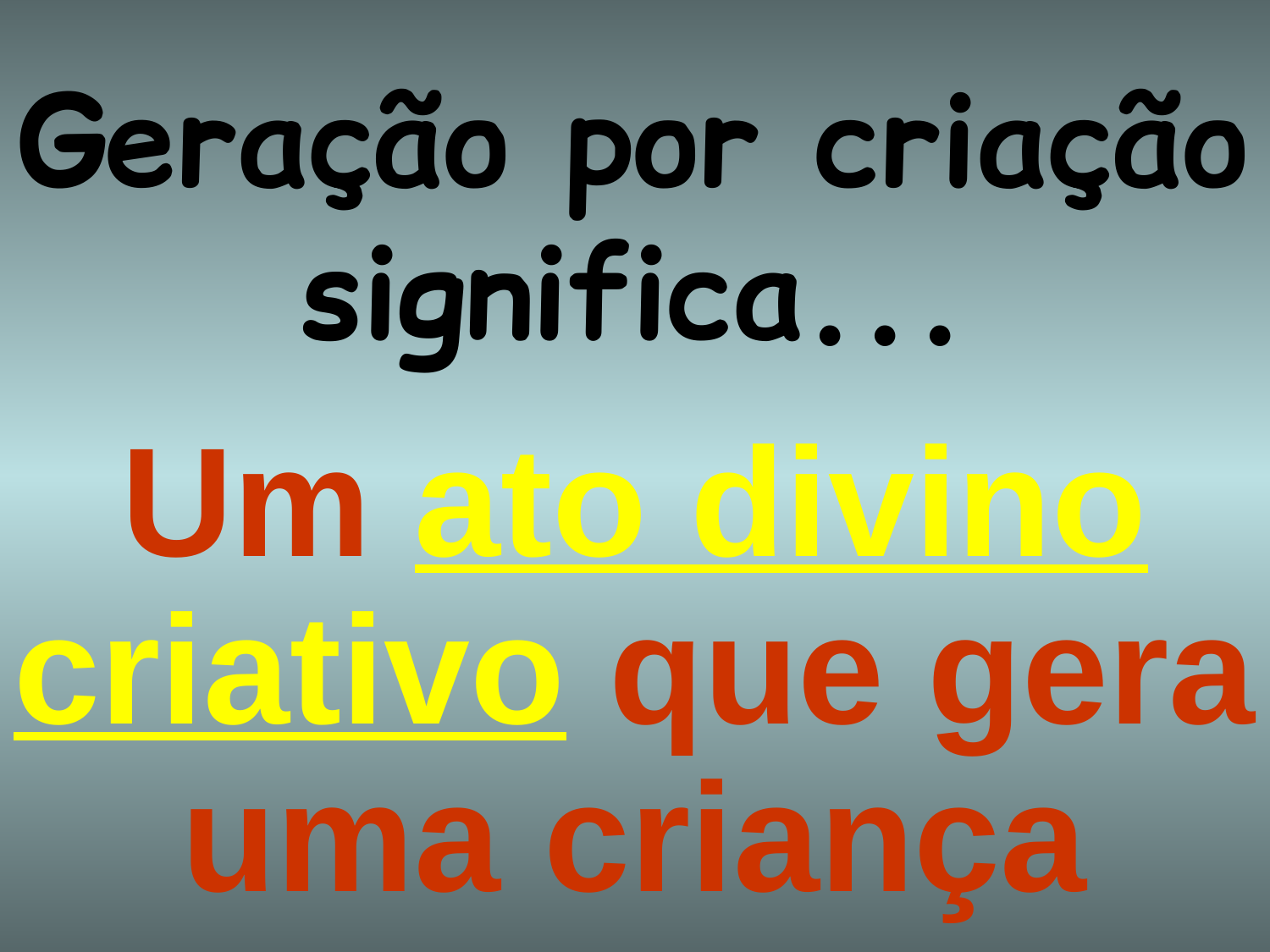

# Geração por criação significa...
Um ato divino criativo que gera uma criança